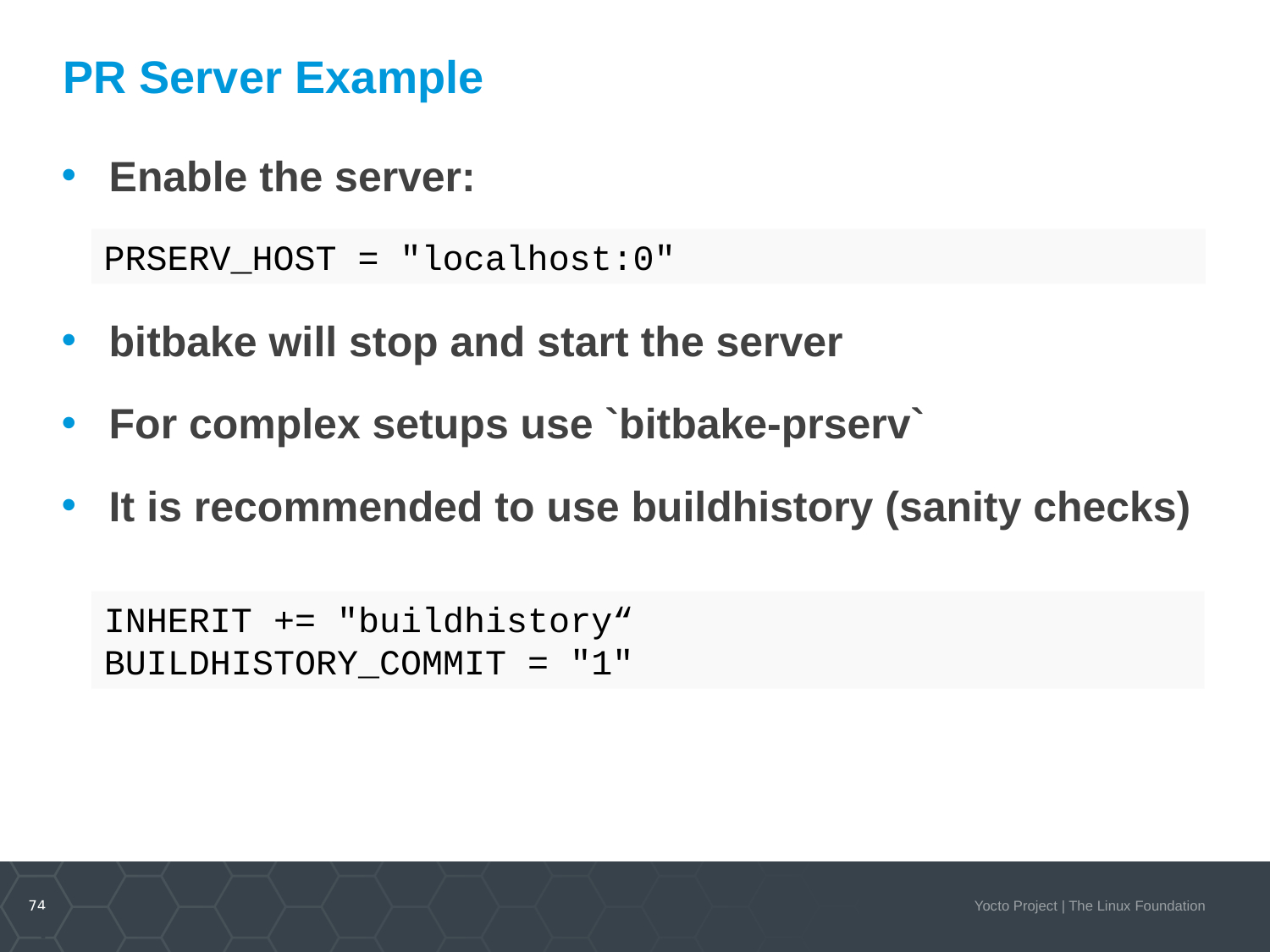

# PR Server Example
Enable the server:

bitbake will stop and start the server
For complex setups use `bitbake-prserv`
It is recommended to use buildhistory (sanity checks)

PRSERV_HOST = "localhost:0"
INHERIT += "buildhistory“
BUILDHISTORY_COMMIT = "1"
74